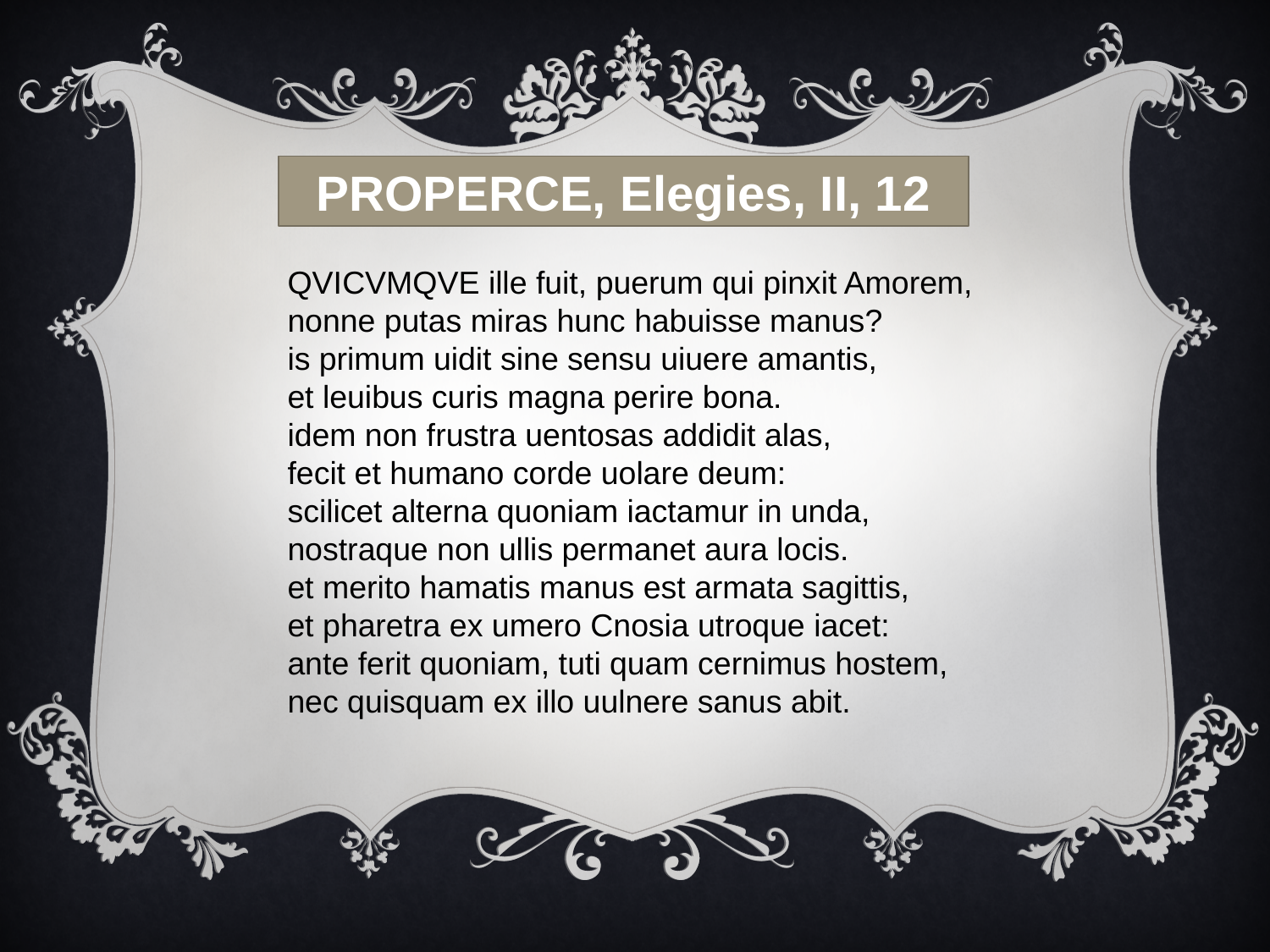

PROPERCE, Elegies, II, 12
QVICVMQVE ille fuit, puerum qui pinxit Amorem,
nonne putas miras hunc habuisse manus?
is primum uidit sine sensu uiuere amantis,
et leuibus curis magna perire bona.
idem non frustra uentosas addidit alas,
fecit et humano corde uolare deum:
scilicet alterna quoniam iactamur in unda,
nostraque non ullis permanet aura locis.
et merito hamatis manus est armata sagittis,
et pharetra ex umero Cnosia utroque iacet:
ante ferit quoniam, tuti quam cernimus hostem,
nec quisquam ex illo uulnere sanus abit.